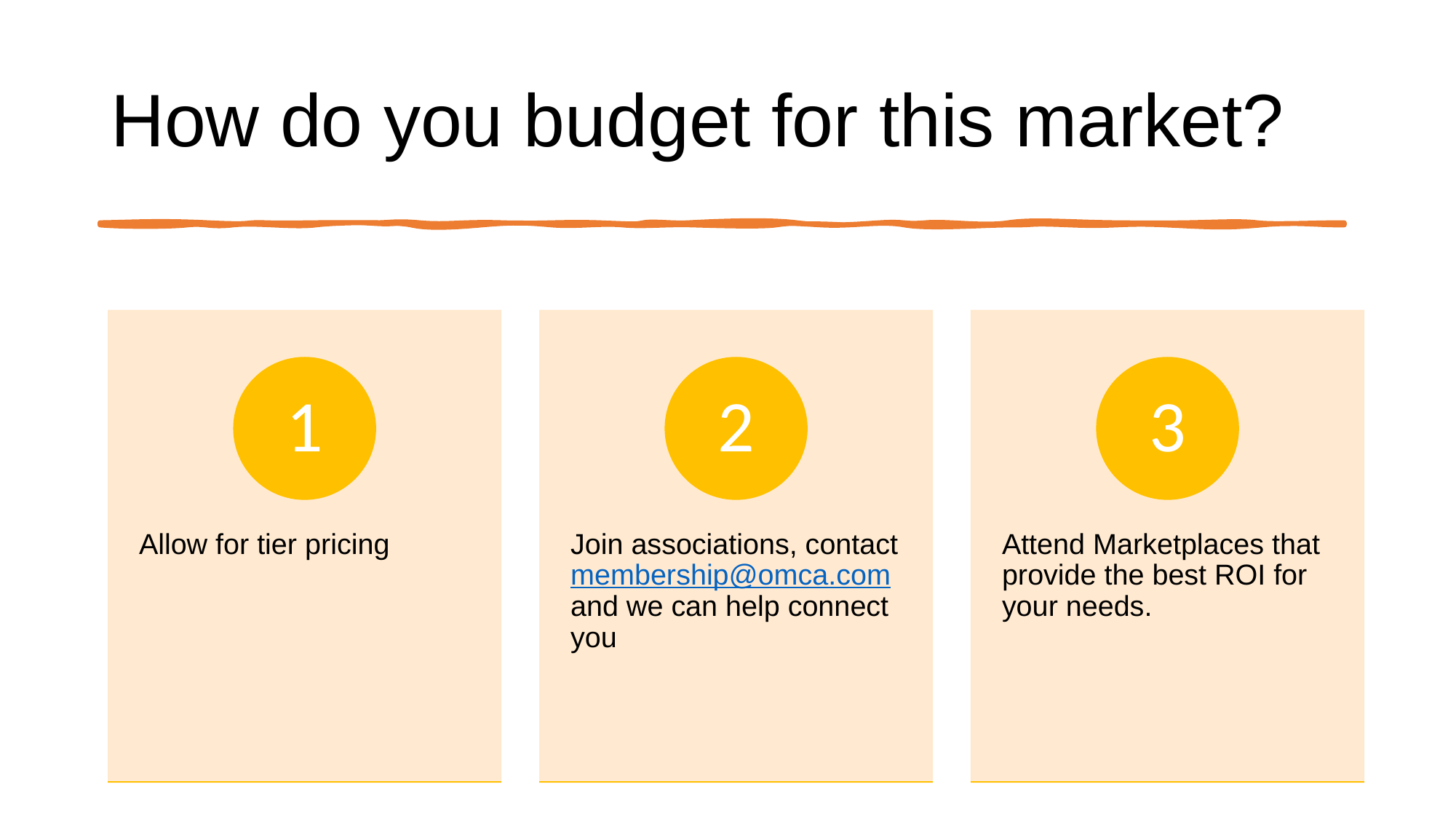

# How do you budget for this market?

Allow for tier pricing
1
Join associations, contact membership@omca.com and we can help connect you
2
Attend Marketplaces that provide the best ROI for your needs.
3